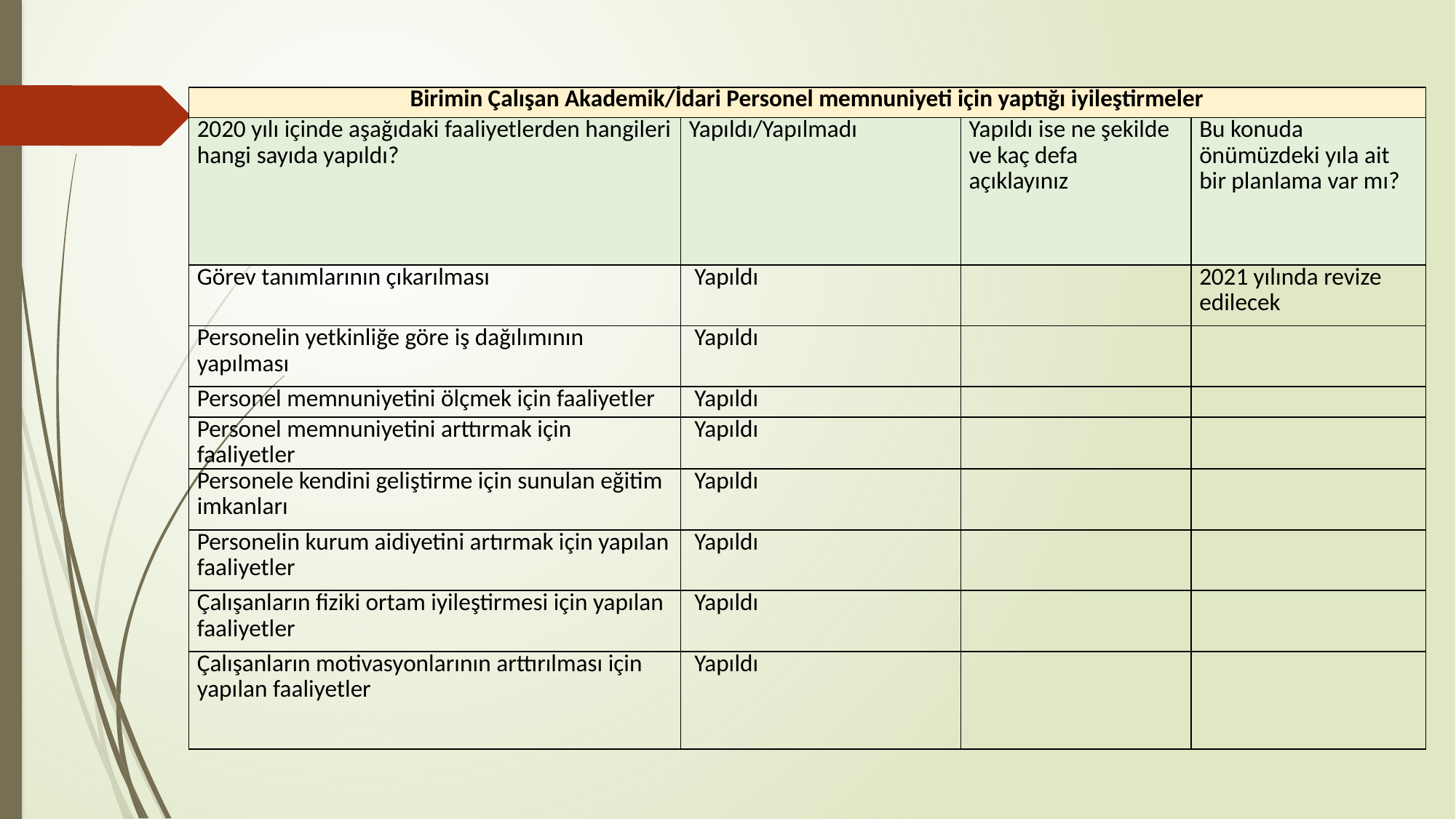

| Birimin Çalışan Akademik/İdari Personel memnuniyeti için yaptığı iyileştirmeler |  |  |  |
| --- | --- | --- | --- |
| 2020 yılı içinde aşağıdaki faaliyetlerden hangileri hangi sayıda yapıldı? | Yapıldı/Yapılmadı | Yapıldı ise ne şekilde ve kaç defa açıklayınız | Bu konuda önümüzdeki yıla ait bir planlama var mı? |
| Görev tanımlarının çıkarılması | Yapıldı |  | 2021 yılında revize edilecek |
| Personelin yetkinliğe göre iş dağılımının yapılması | Yapıldı |  |  |
| Personel memnuniyetini ölçmek için faaliyetler | Yapıldı |  |  |
| Personel memnuniyetini arttırmak için faaliyetler | Yapıldı |  |  |
| Personele kendini geliştirme için sunulan eğitim imkanları | Yapıldı |  |  |
| Personelin kurum aidiyetini artırmak için yapılan faaliyetler | Yapıldı |  |  |
| Çalışanların fiziki ortam iyileştirmesi için yapılan faaliyetler | Yapıldı |  |  |
| Çalışanların motivasyonlarının arttırılması için yapılan faaliyetler | Yapıldı |  |  |